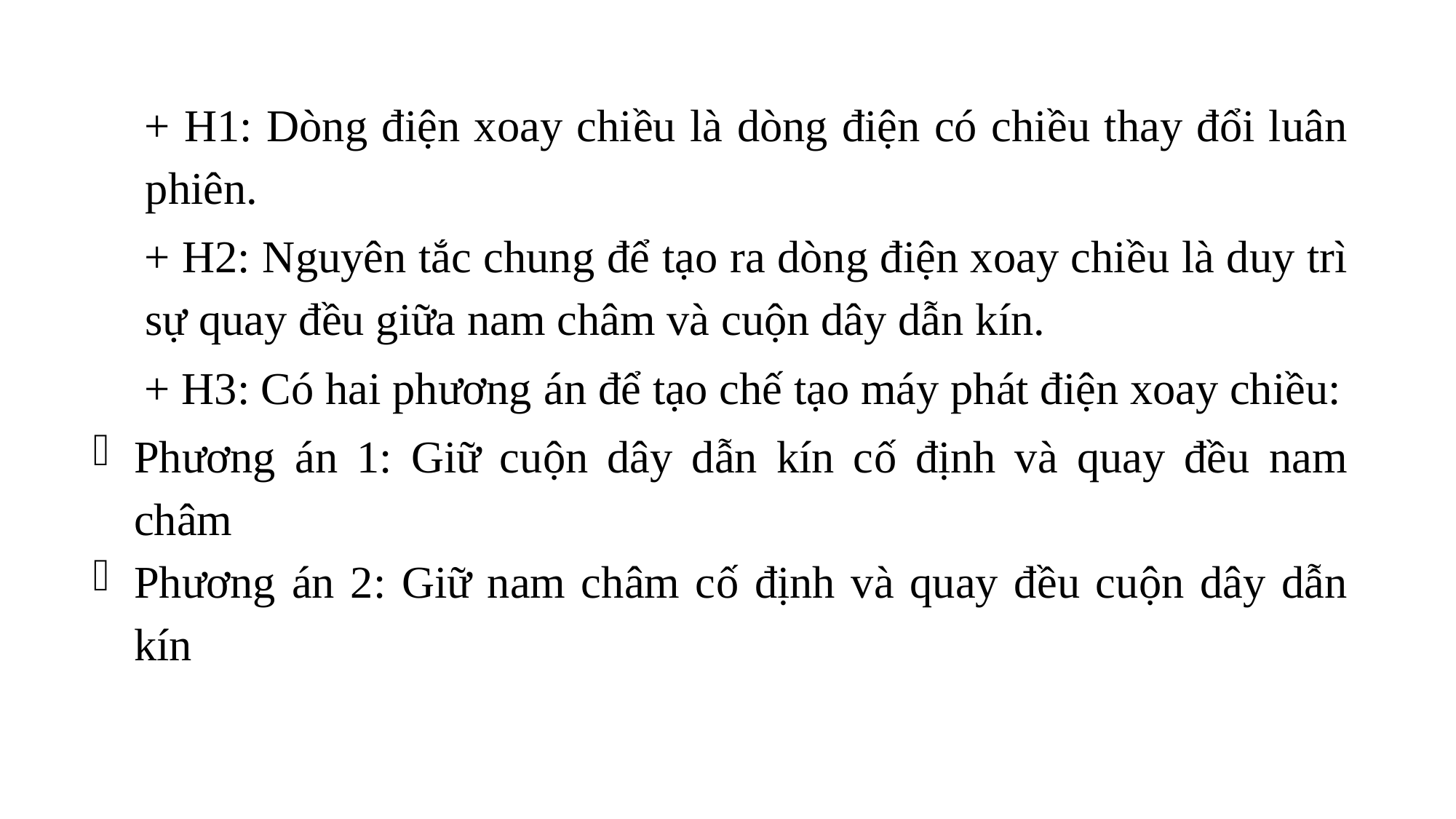

+ H1: Dòng điện xoay chiều là dòng điện có chiều thay đổi luân phiên.
+ H2: Nguyên tắc chung để tạo ra dòng điện xoay chiều là duy trì sự quay đều giữa nam châm và cuộn dây dẫn kín.
+ H3: Có hai phương án để tạo chế tạo máy phát điện xoay chiều:
Phương án 1: Giữ cuộn dây dẫn kín cố định và quay đều nam châm
Phương án 2: Giữ nam châm cố định và quay đều cuộn dây dẫn kín